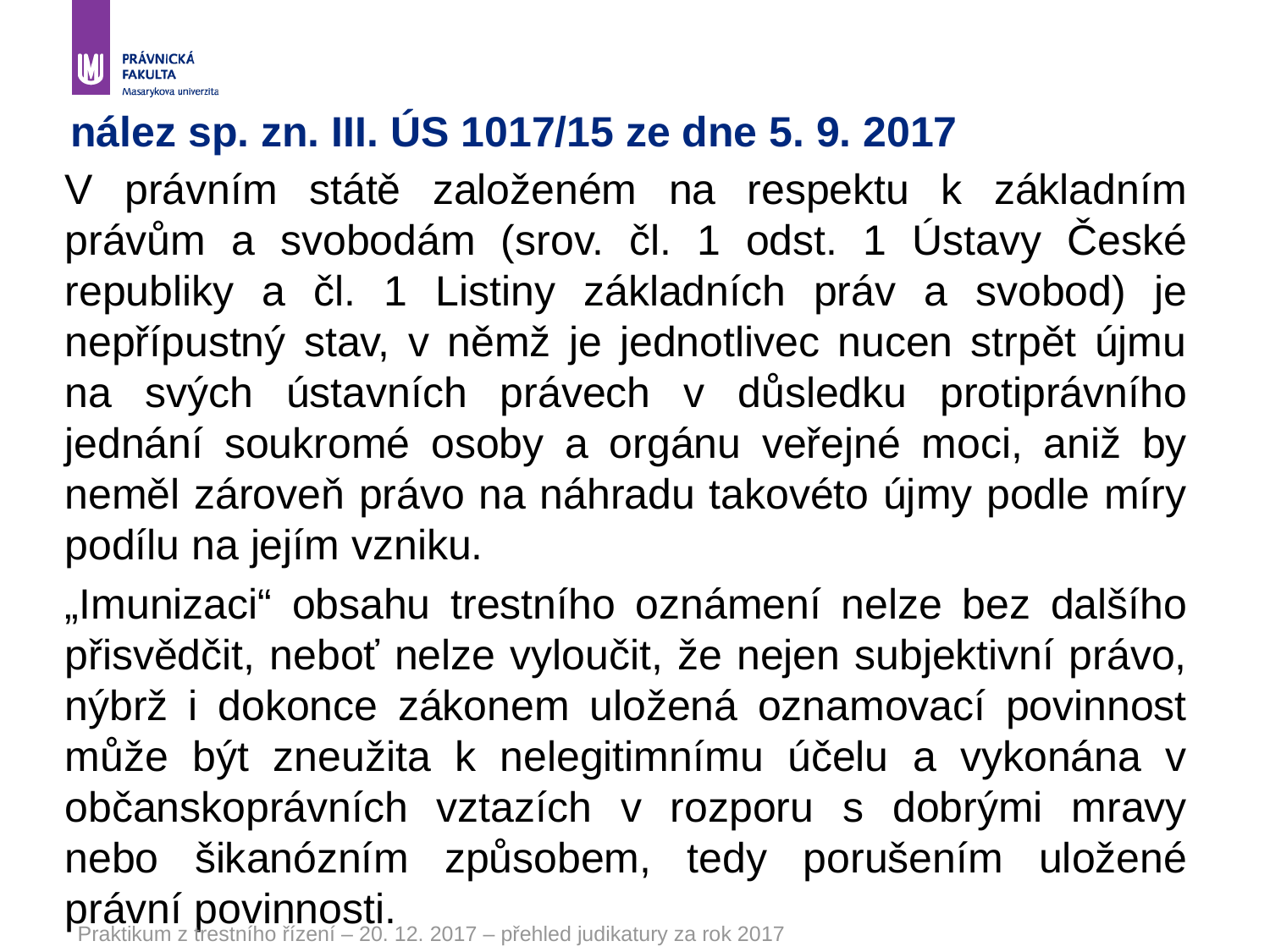

# nález sp. zn. III. ÚS 1017/15 ze dne 5. 9. 2017
V právním státě založeném na respektu k základním právům a svobodám (srov. čl. 1 odst. 1 Ústavy České republiky a čl. 1 Listiny základních práv a svobod) je nepřípustný stav, v němž je jednotlivec nucen strpět újmu na svých ústavních právech v důsledku protiprávního jednání soukromé osoby a orgánu veřejné moci, aniž by neměl zároveň právo na náhradu takovéto újmy podle míry podílu na jejím vzniku.
„Imunizaci“ obsahu trestního oznámení nelze bez dalšího přisvědčit, neboť nelze vyloučit, že nejen subjektivní právo, nýbrž i dokonce zákonem uložená oznamovací povinnost může být zneužita k nelegitimnímu účelu a vykonána v občanskoprávních vztazích v rozporu s dobrými mravy nebo šikanózním způsobem, tedy porušením uložené právní povinnosti.
Praktikum z trestního řízení – 20. 12. 2017 – přehled judikatury za rok 2017